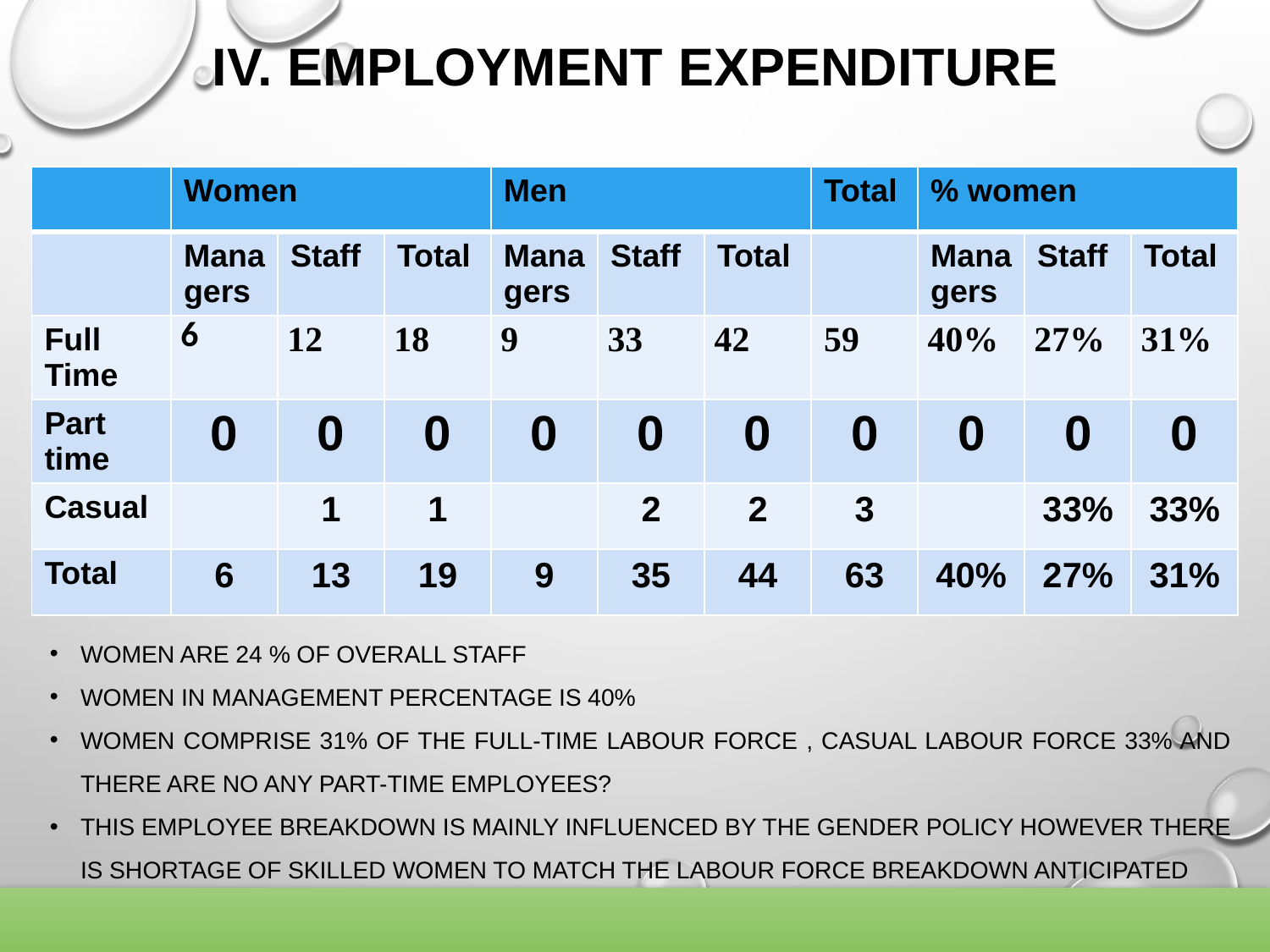

# IV. EMPLOYMENT EXPENDITURE
|  | Women |  |  | Men |  |  | Total | % women |  |  |
| --- | --- | --- | --- | --- | --- | --- | --- | --- | --- | --- |
|  | Managers | Staff | Total | Managers | Staff | Total |  | Managers | Staff | Total |
| Full Time | 6 | 12 | 18 | 9 | 33 | 42 | 59 | 40% | 27% | 31% |
| Part time | 0 | 0 | 0 | 0 | 0 | 0 | 0 | 0 | 0 | 0 |
| Casual |  | 1 | 1 |  | 2 | 2 | 3 |  | 33% | 33% |
| Total | 6 | 13 | 19 | 9 | 35 | 44 | 63 | 40% | 27% | 31% |
WOMEN ARE 24 % OF OVERALL STAFF
WOMEN IN MANAGEMENT PERCENTAGE IS 40%
women comprise 31% of the full-time LABOUR FORCE , casual labour force 33% AND THERE ARE NO ANY PART-TIME EMPLOYEES?
THIS EMPLOYEE BREAKDOWN IS MAINLY INFLUENCED BY THE GENDER POLICY HOWEVER THERE IS SHORTAGE OF SKILLED WOMEN TO MATCH THE LABOUR FORCE BREAKDOWN ANTICIPATED